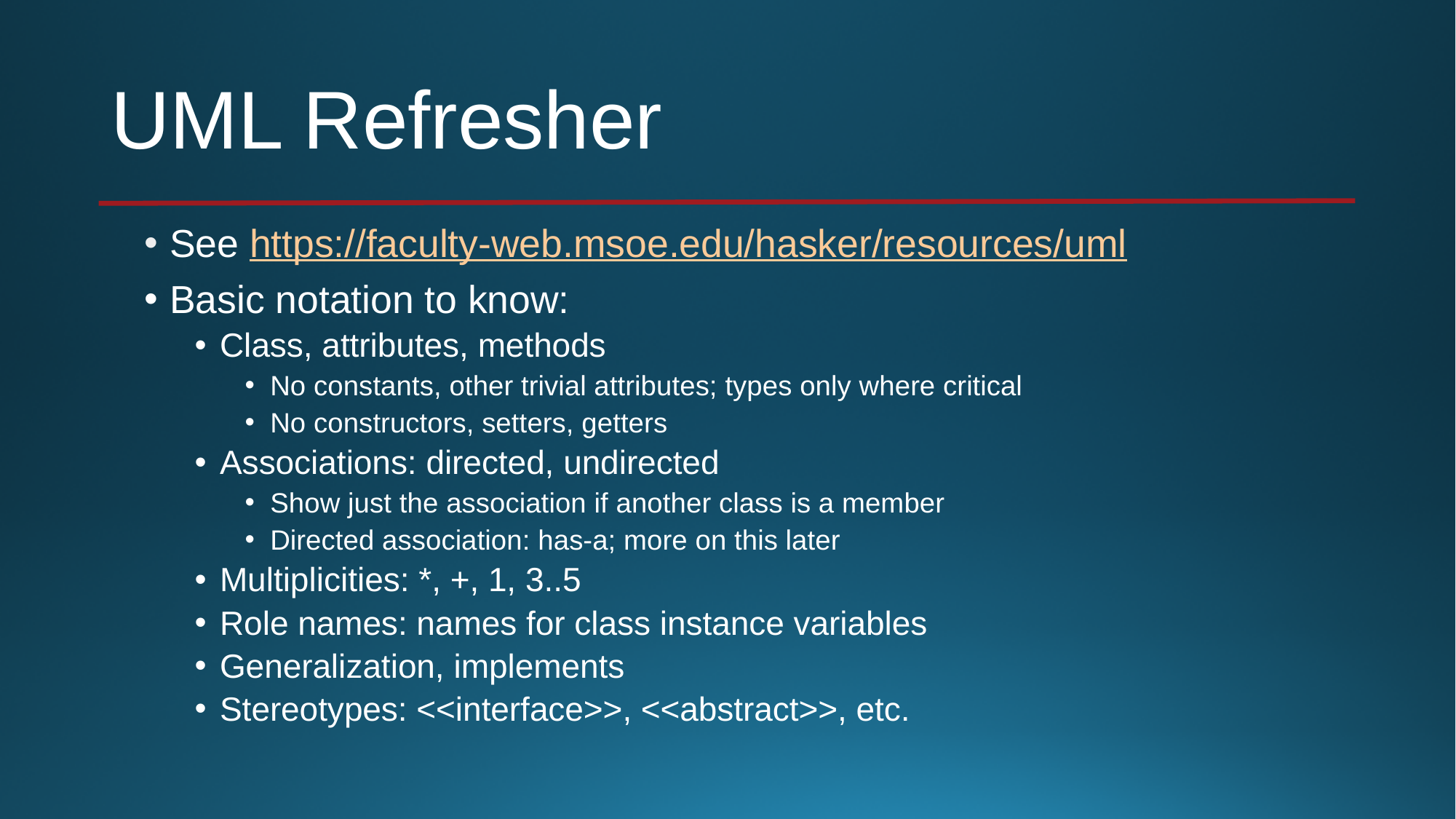

# UML Refresher
See https://faculty-web.msoe.edu/hasker/resources/uml
Basic notation to know:
Class, attributes, methods
No constants, other trivial attributes; types only where critical
No constructors, setters, getters
Associations: directed, undirected
Show just the association if another class is a member
Directed association: has-a; more on this later
Multiplicities: *, +, 1, 3..5
Role names: names for class instance variables
Generalization, implements
Stereotypes: <<interface>>, <<abstract>>, etc.